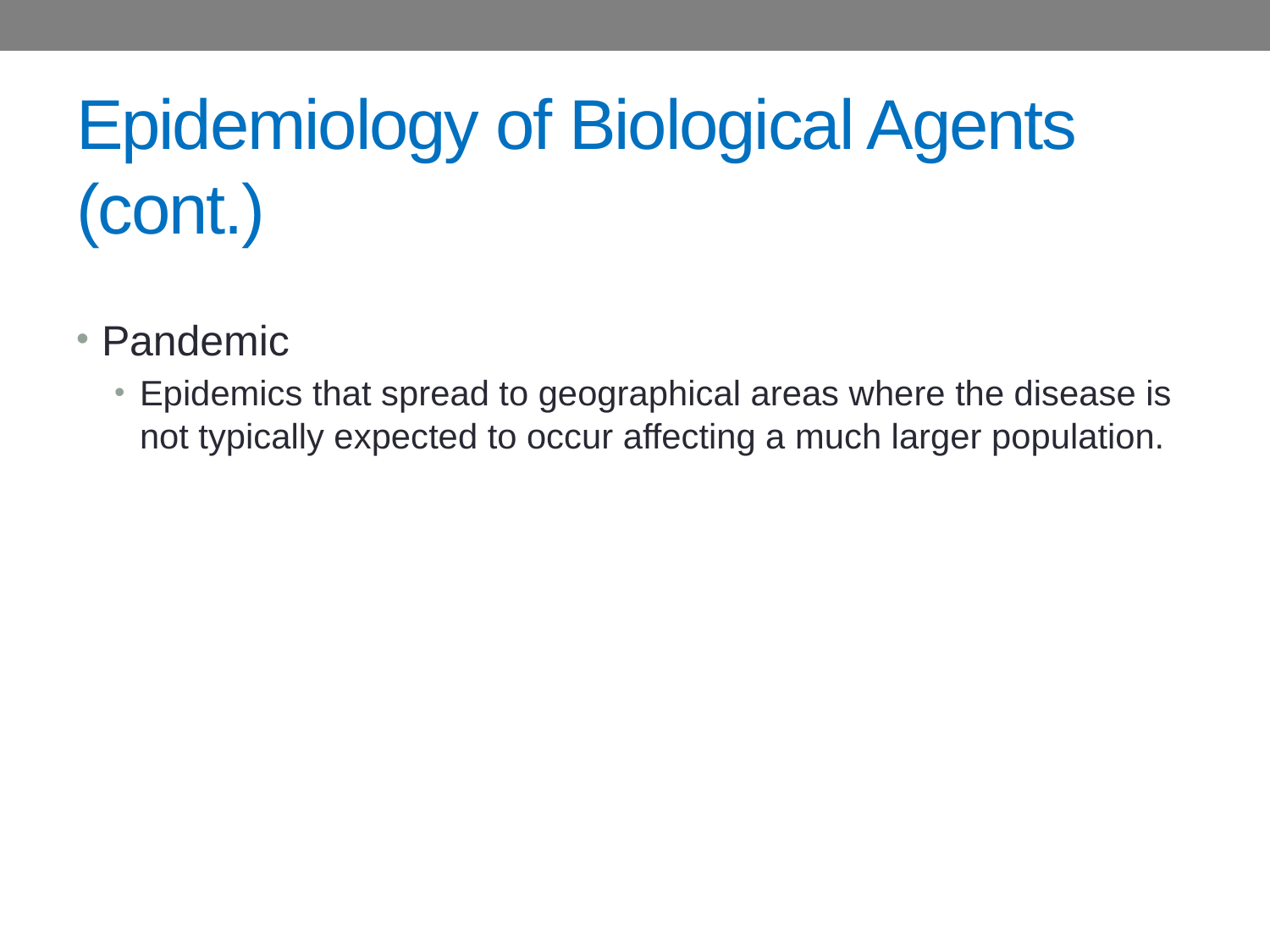

# Epidemiology of Biological Agents (cont.)
Pandemic
Epidemics that spread to geographical areas where the disease is not typically expected to occur affecting a much larger population.